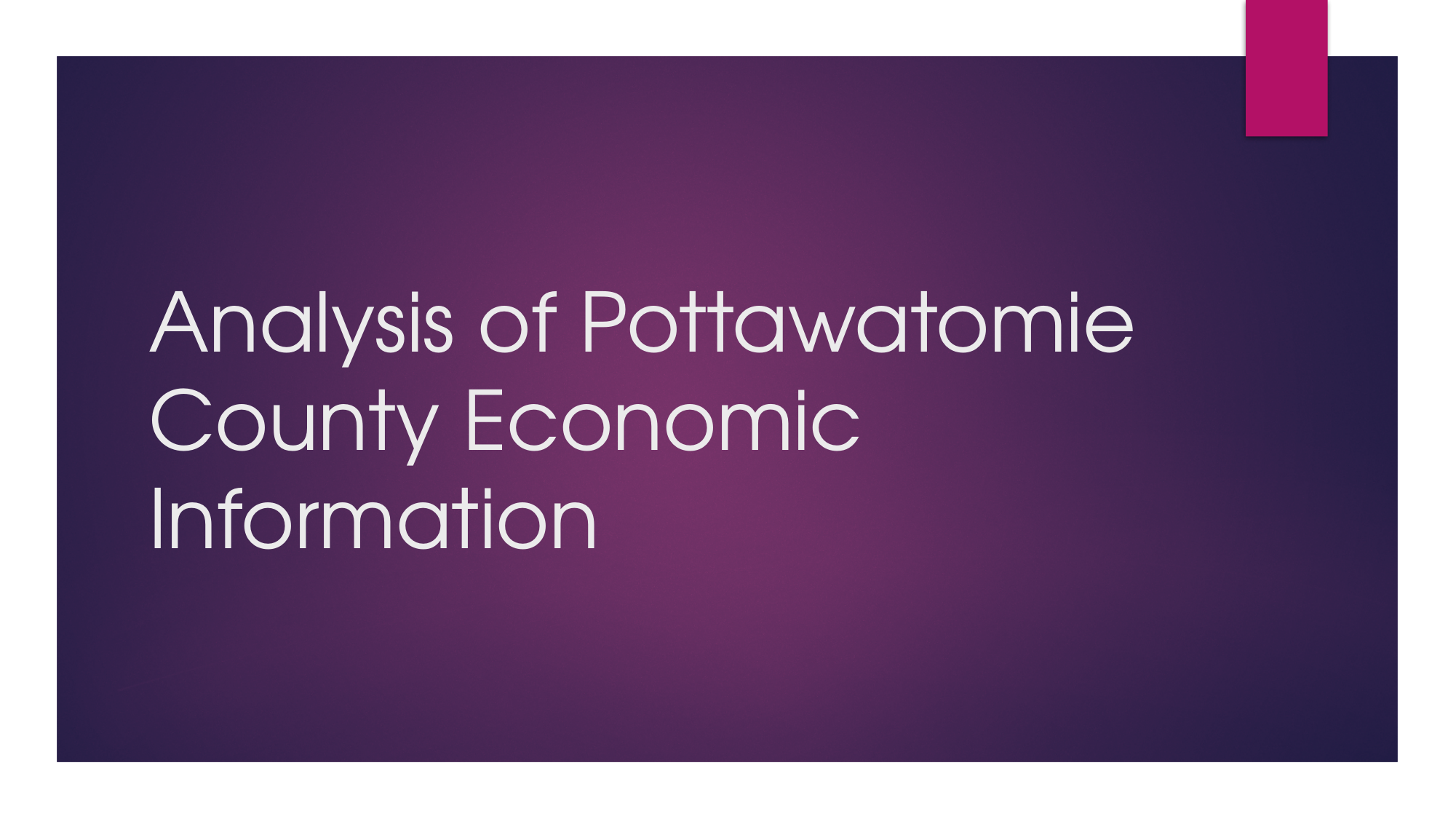

# Analysis of Pottawatomie County Economic Information